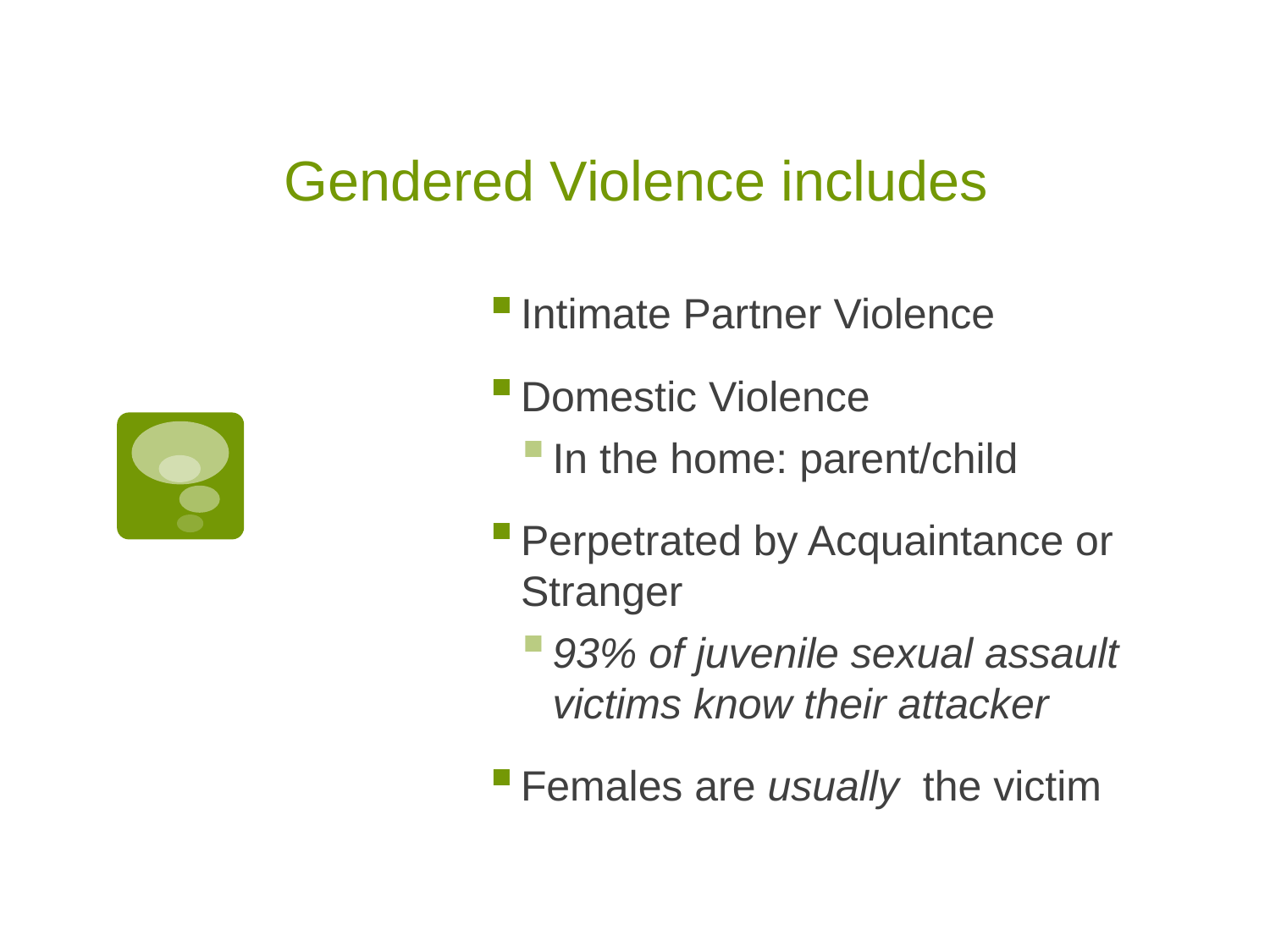

# Gendered Violence includes
Intimate Partner Violence
Domestic Violence
In the home: parent/child
Perpetrated by Acquaintance or Stranger
93% of juvenile sexual assault victims know their attacker
Females are usually  the victim